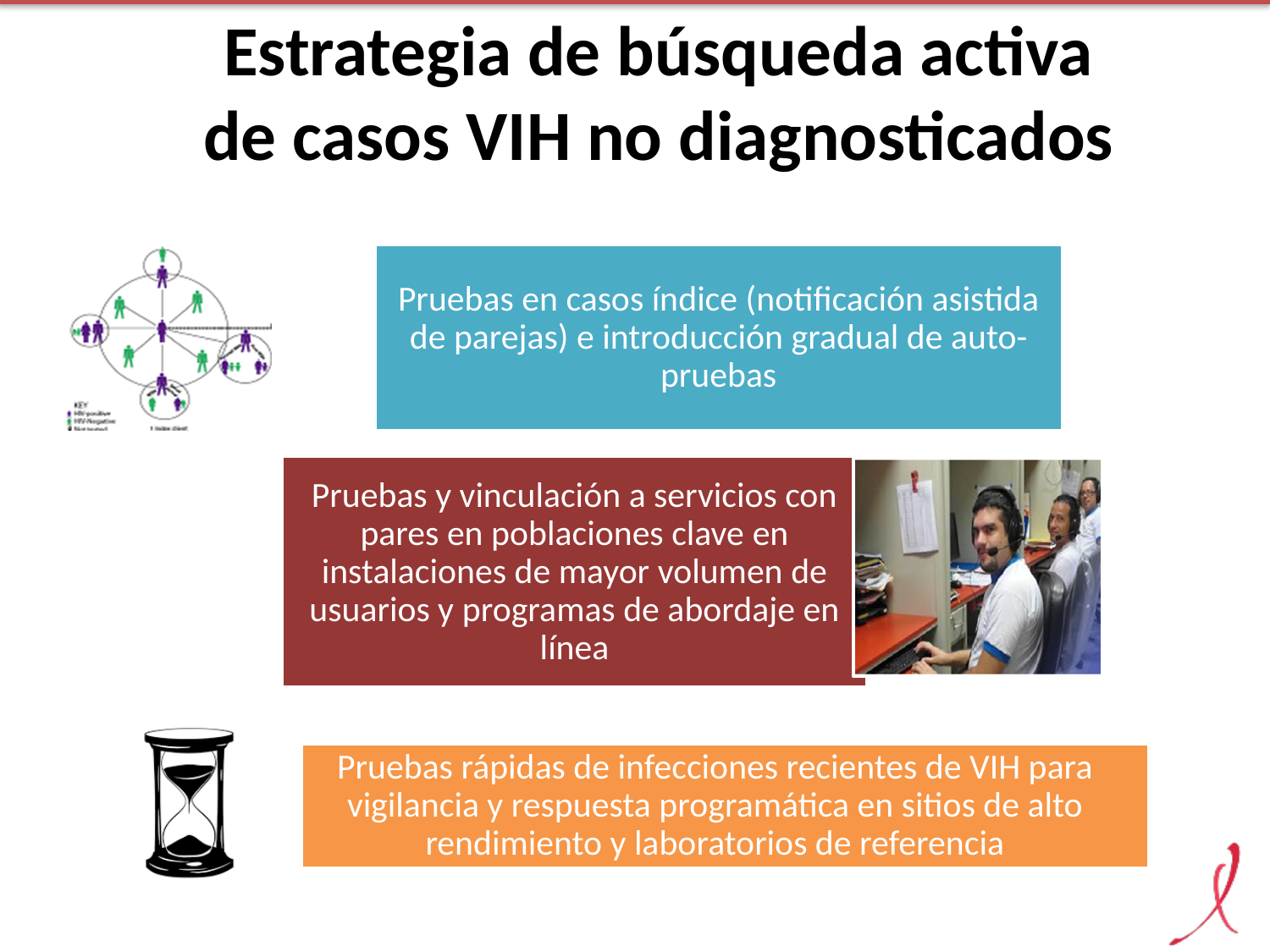

Estrategia de búsqueda activa
de casos VIH no diagnosticados
Pruebas en casos índice (notificación asistida de parejas) e introducción gradual de auto-pruebas
Pruebas y vinculación a servicios con pares en poblaciones clave en instalaciones de mayor volumen de usuarios y programas de abordaje en línea
Pruebas rápidas de infecciones recientes de VIH para vigilancia y respuesta programática en sitios de alto rendimiento y laboratorios de referencia